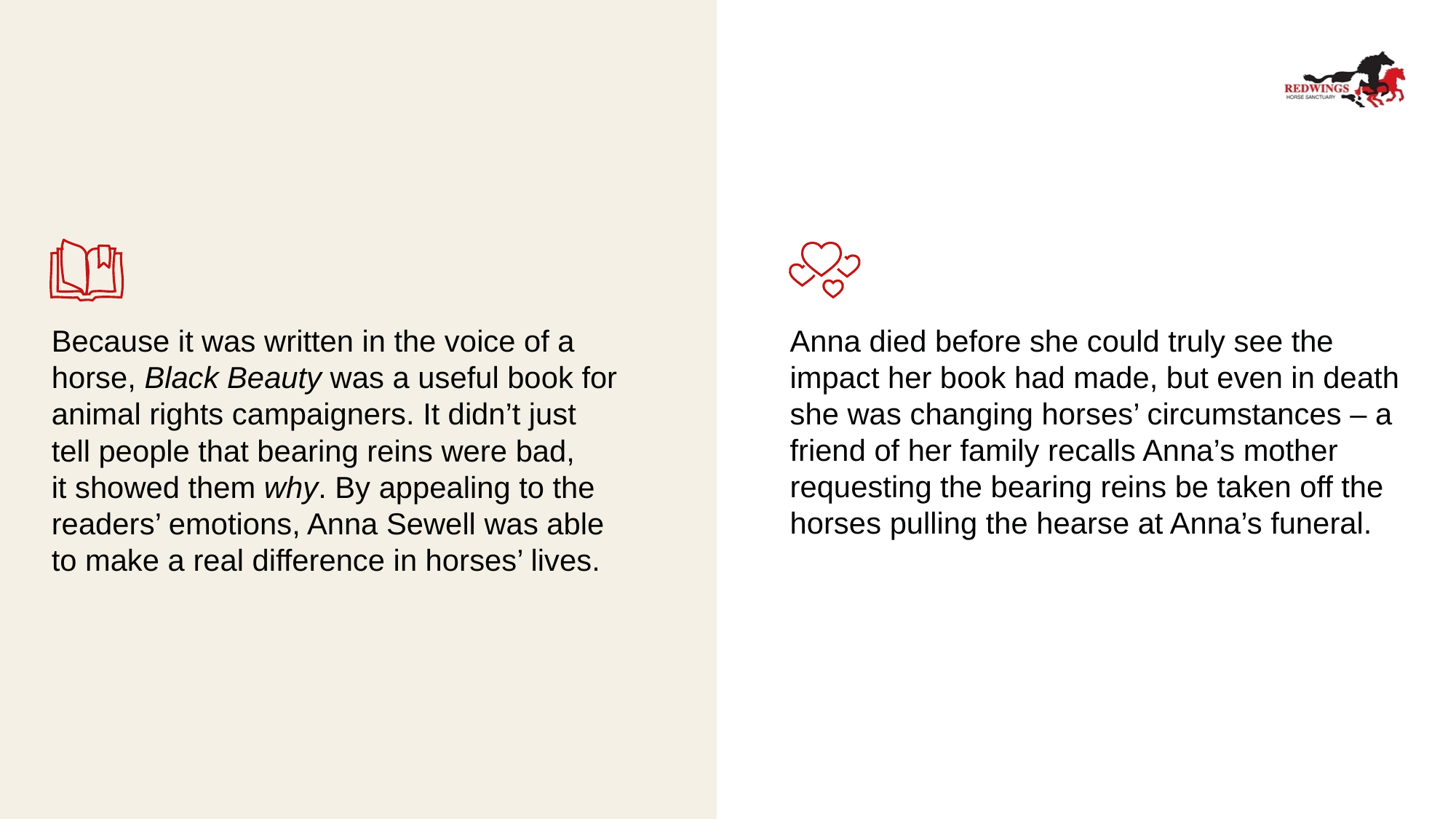

Because it was written in the voice of a horse, Black Beauty was a useful book for animal rights campaigners. It didn’t just
tell people that bearing reins were bad,
it showed them why. By appealing to the readers’ emotions, Anna Sewell was able
to make a real difference in horses’ lives.
Anna died before she could truly see the impact her book had made, but even in death she was changing horses’ circumstances – a friend of her family recalls Anna’s mother requesting the bearing reins be taken off the horses pulling the hearse at Anna’s funeral.